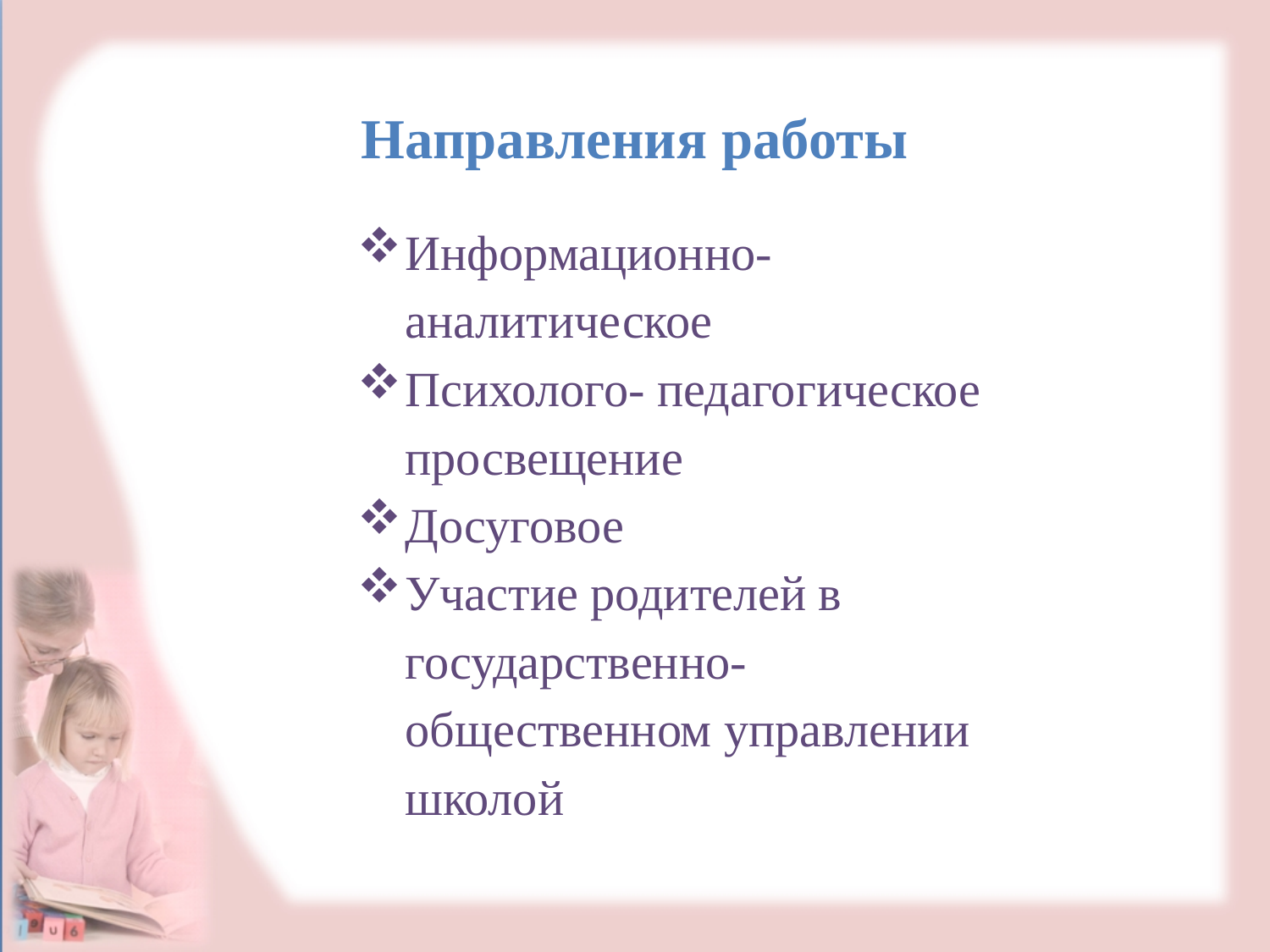

Направления работы
Информационно- аналитическое
Психолого- педагогическое просвещение
Досуговое
Участие родителей в государственно- общественном управлении школой